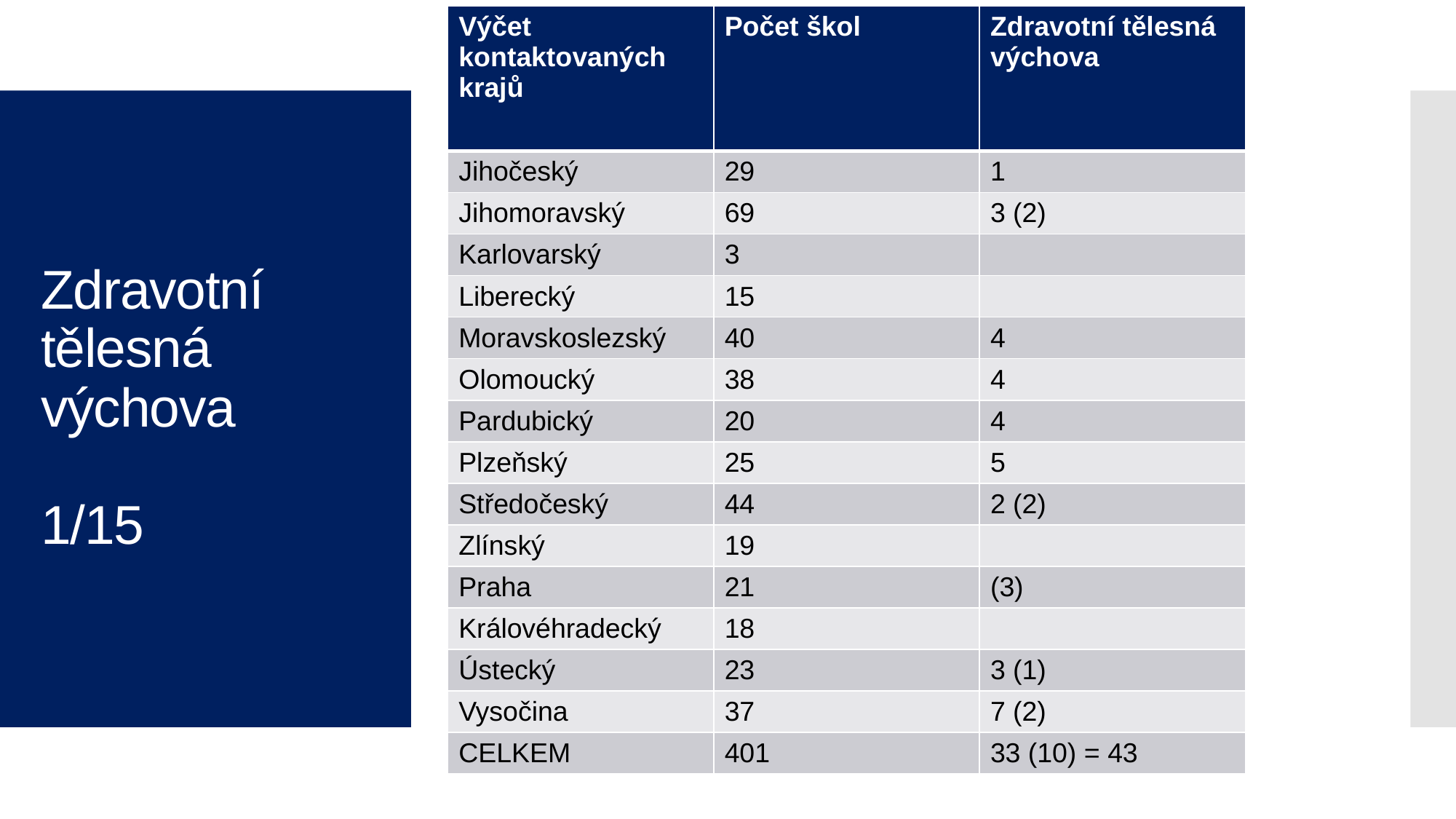

| Výčet kontaktovaných krajů | Počet škol | Zdravotní tělesná výchova |
| --- | --- | --- |
| Jihočeský | 29 | 1 |
| Jihomoravský | 69 | 3 (2) |
| Karlovarský | 3 |  |
| Liberecký | 15 |  |
| Moravskoslezský | 40 | 4 |
| Olomoucký | 38 | 4 |
| Pardubický | 20 | 4 |
| Plzeňský | 25 | 5 |
| Středočeský | 44 | 2 (2) |
| Zlínský | 19 |  |
| Praha | 21 | (3) |
| Královéhradecký | 18 |  |
| Ústecký | 23 | 3 (1) |
| Vysočina | 37 | 7 (2) |
| CELKEM | 401 | 33 (10) = 43 |

# Zdravotní tělesná výchova 1/15